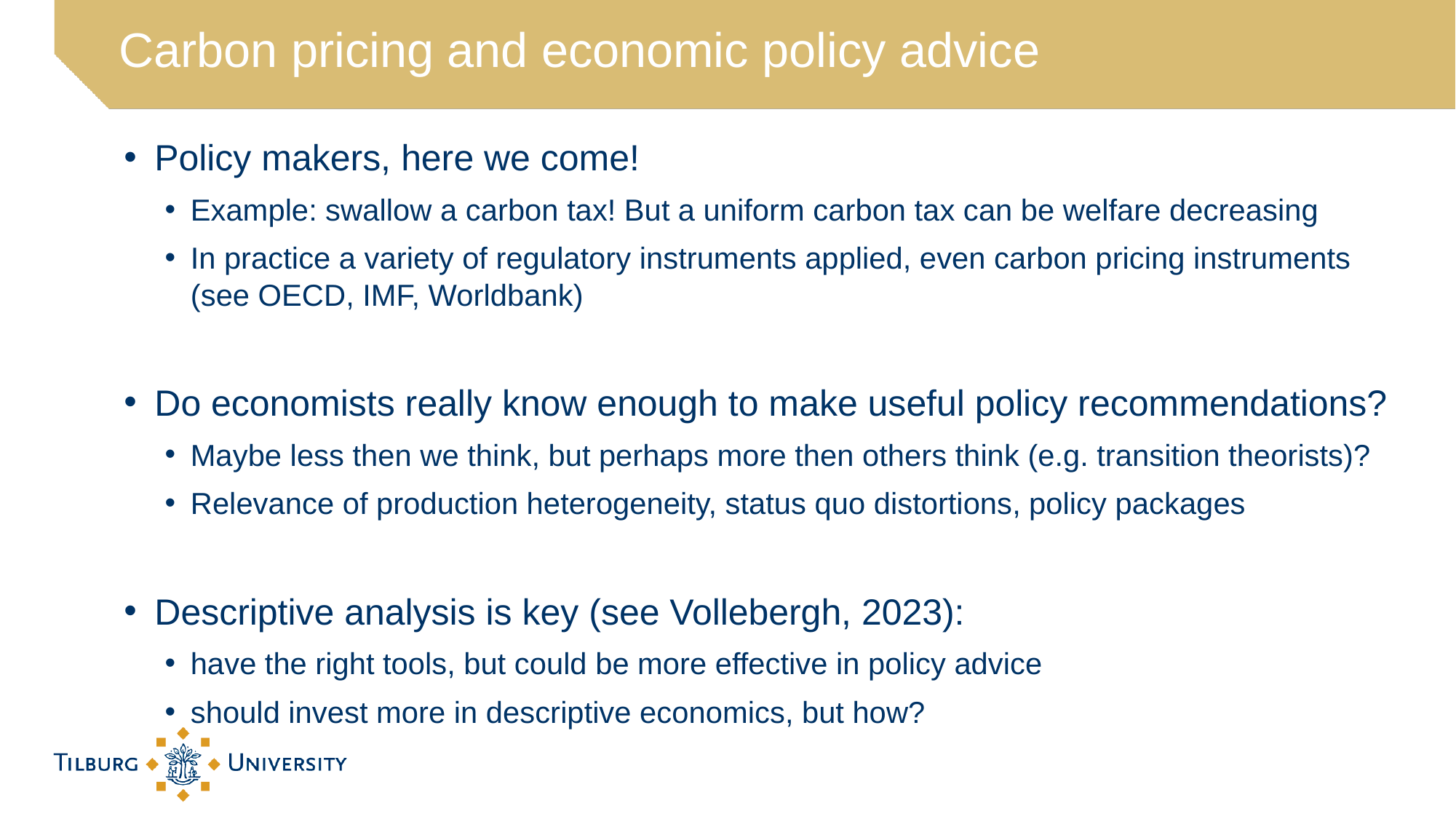

# Carbon pricing and economic policy advice
Policy makers, here we come!
Example: swallow a carbon tax! But a uniform carbon tax can be welfare decreasing
In practice a variety of regulatory instruments applied, even carbon pricing instruments (see OECD, IMF, Worldbank)

Do economists really know enough to make useful policy recommendations?
Maybe less then we think, but perhaps more then others think (e.g. transition theorists)?
Relevance of production heterogeneity, status quo distortions, policy packages

Descriptive analysis is key (see Vollebergh, 2023):
have the right tools, but could be more effective in policy advice
should invest more in descriptive economics, but how?
Vollebergh | 27 11 2023